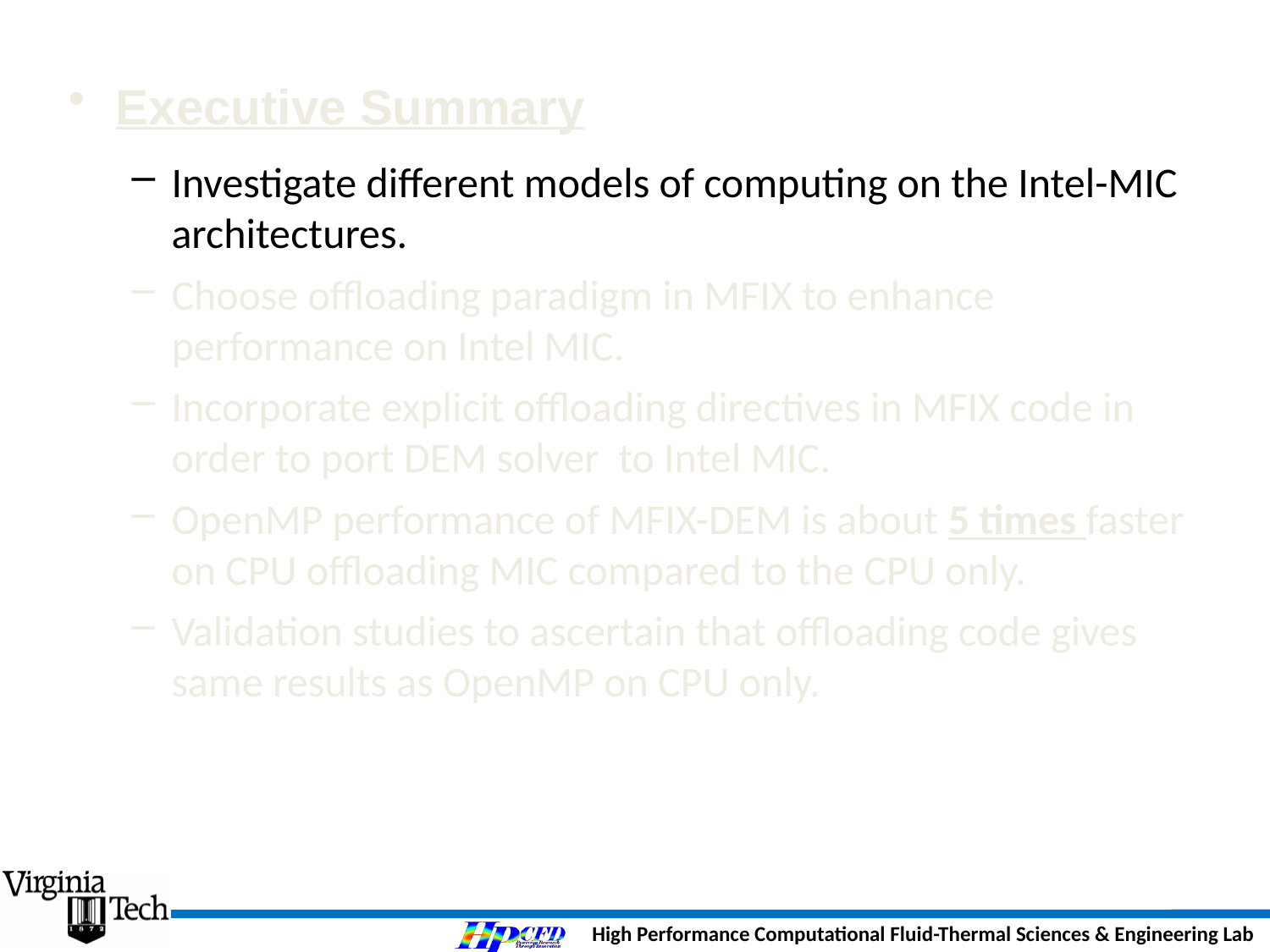

Executive Summary
Investigate different models of computing on the Intel-MIC architectures.
Choose offloading paradigm in MFIX to enhance performance on Intel MIC.
Incorporate explicit offloading directives in MFIX code in order to port DEM solver  to Intel MIC.
OpenMP performance of MFIX-DEM is about 5 times faster on CPU offloading MIC compared to the CPU only.
Validation studies to ascertain that offloading code gives same results as OpenMP on CPU only.